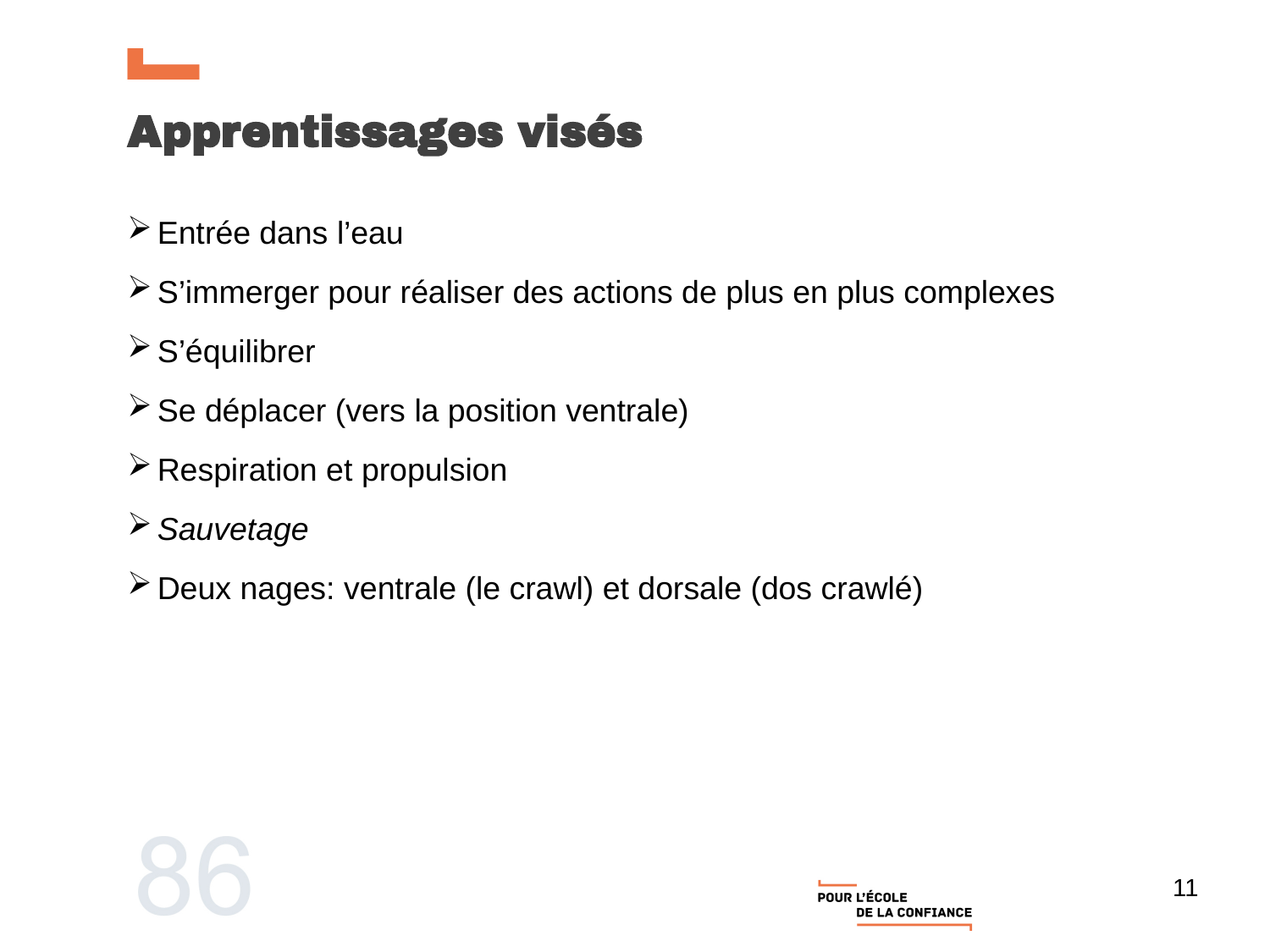

Apprentissages visés
Entrée dans l’eau
S’immerger pour réaliser des actions de plus en plus complexes
S’équilibrer
Se déplacer (vers la position ventrale)
Respiration et propulsion
Sauvetage
Deux nages: ventrale (le crawl) et dorsale (dos crawlé)
11